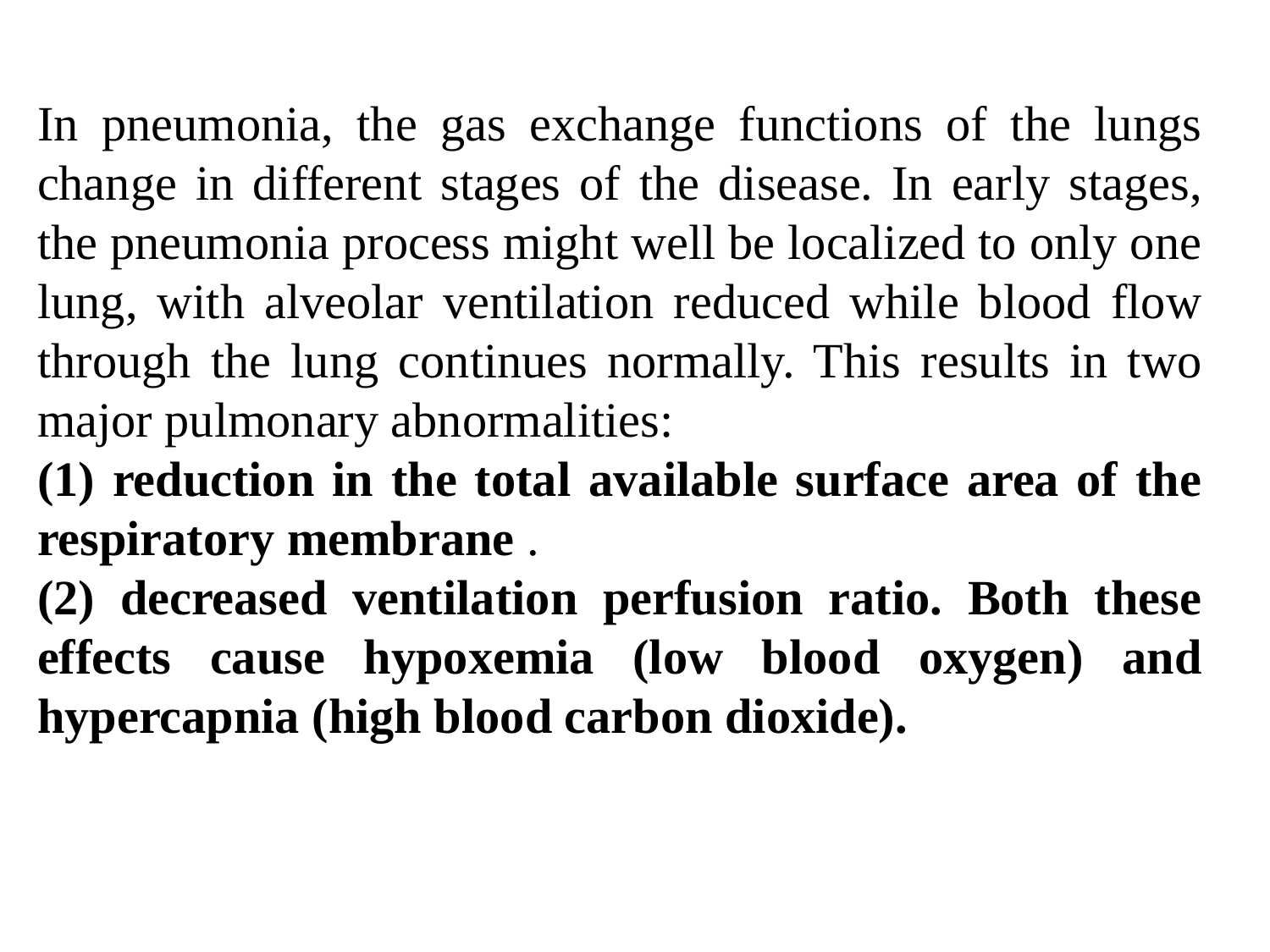

In pneumonia, the gas exchange functions of the lungs change in different stages of the disease. In early stages, the pneumonia process might well be localized to only one lung, with alveolar ventilation reduced while blood flow through the lung continues normally. This results in two major pulmonary abnormalities:
(1) reduction in the total available surface area of the respiratory membrane .
(2) decreased ventilation perfusion ratio. Both these effects cause hypoxemia (low blood oxygen) and hypercapnia (high blood carbon dioxide).